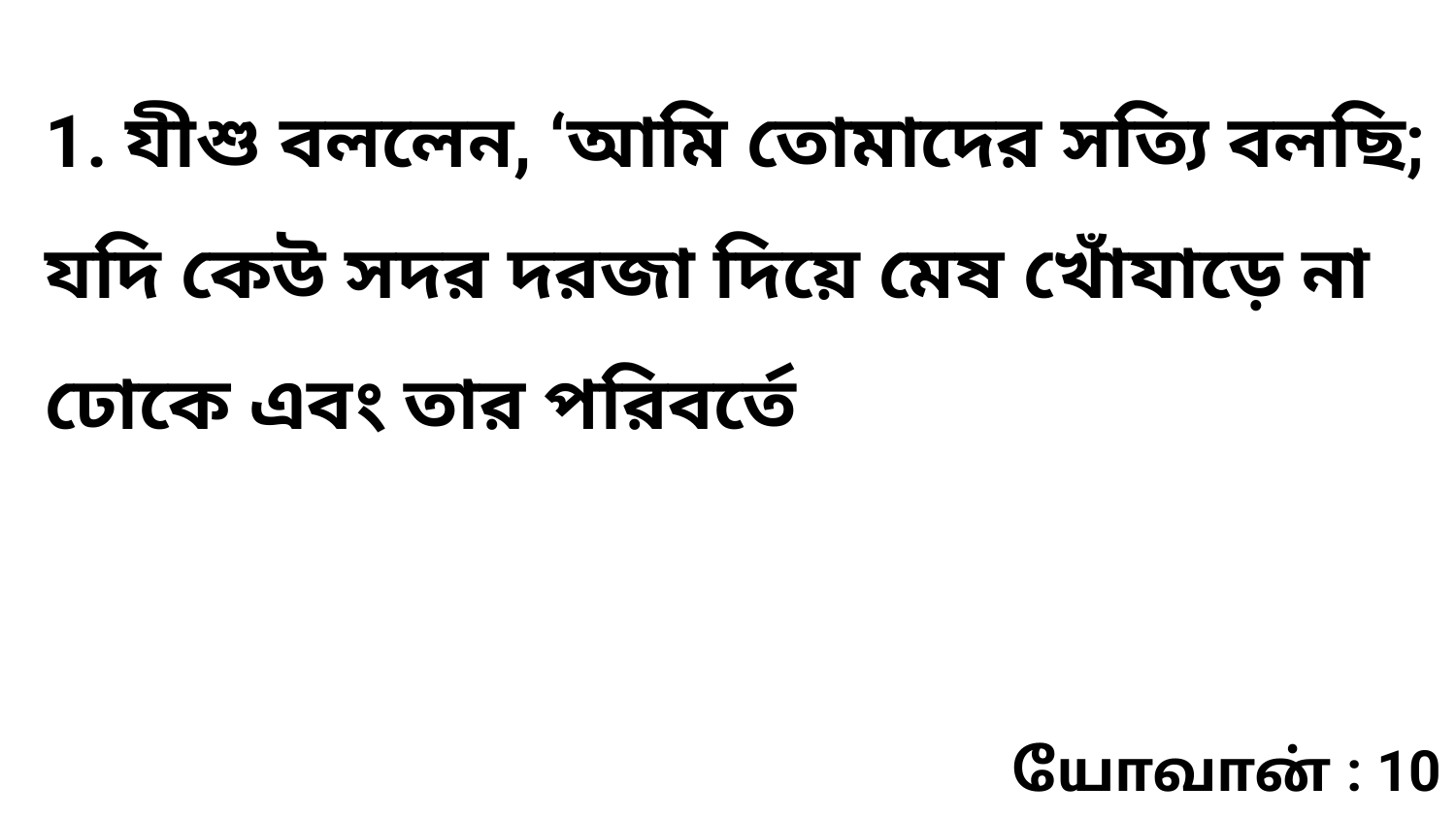

1. যীশু বললেন, ‘আমি তোমাদের সত্যি বলছি; যদি কেউ সদর দরজা দিয়ে মেষ খোঁযাড়ে না ঢোকে এবং তার পরিবর্তে
யோவான் : 10